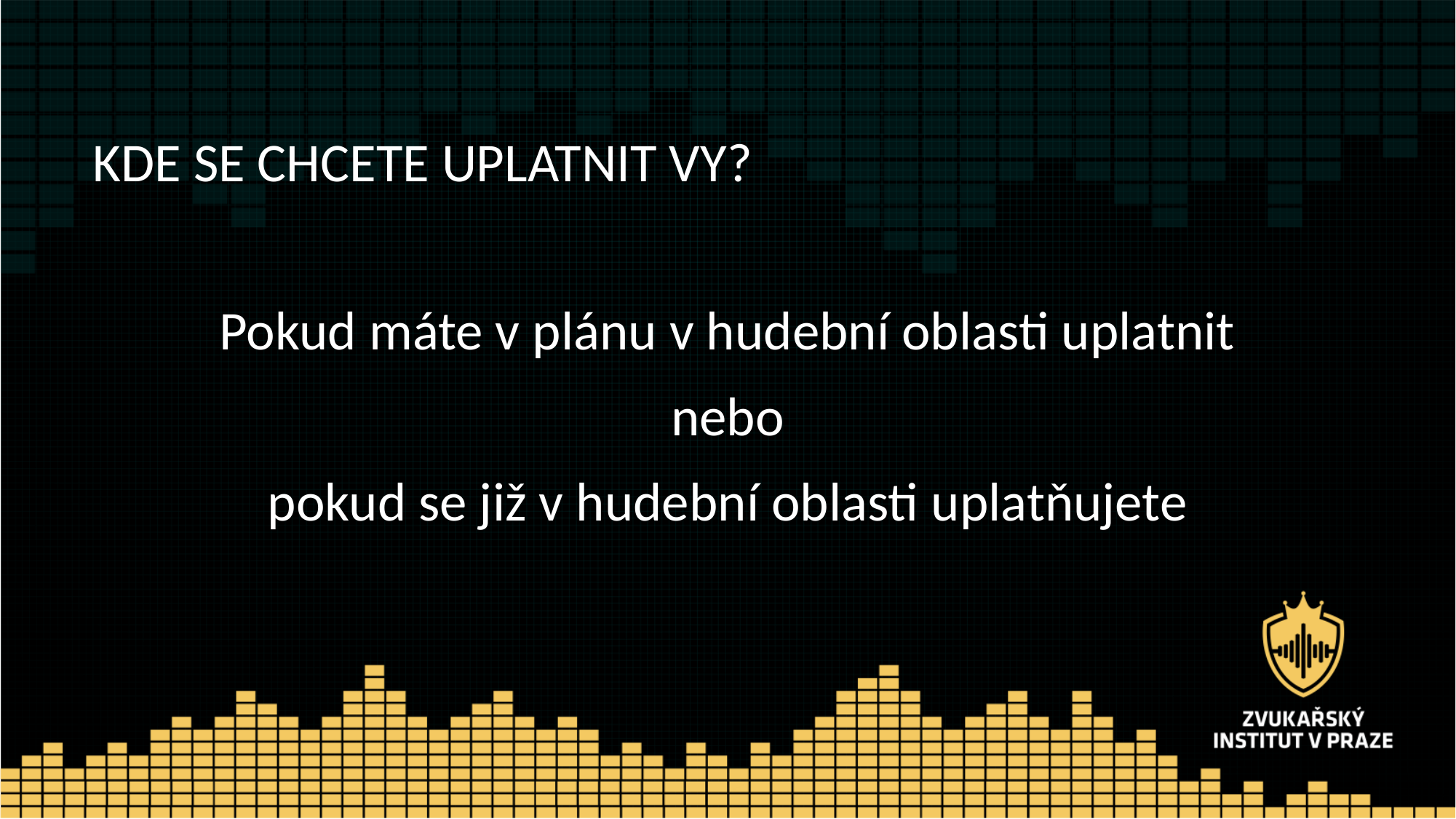

# Kde se chcete uplatnit vy?
Pokud máte v plánu v hudební oblasti uplatnit
nebo
pokud se již v hudební oblasti uplatňujete